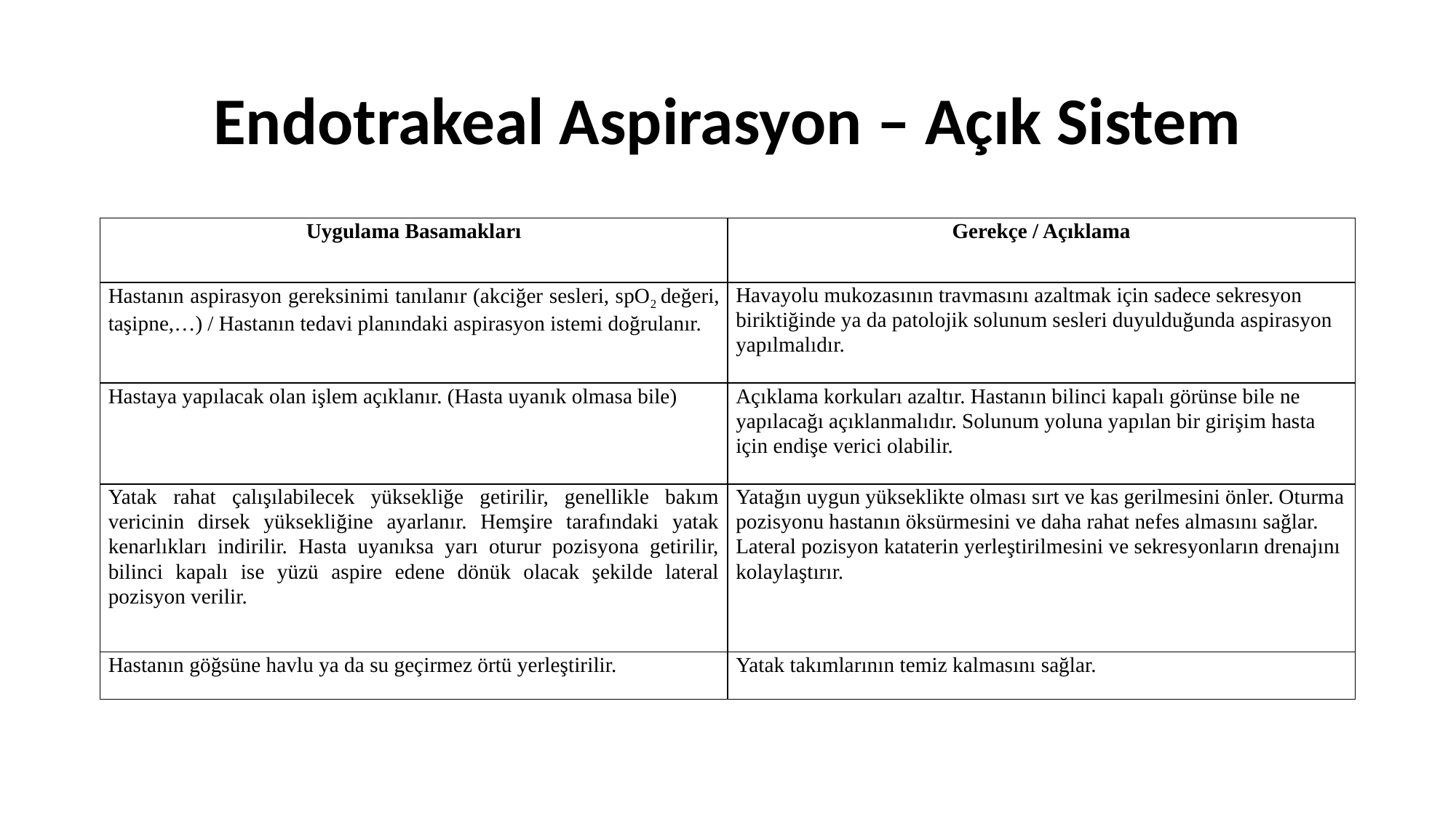

# Endotrakeal Aspirasyon – Açık Sistem
| Uygulama Basamakları | Gerekçe / Açıklama |
| --- | --- |
| Hastanın aspirasyon gereksinimi tanılanır (akciğer sesleri, spO2 değeri, taşipne,…) / Hastanın tedavi planındaki aspirasyon istemi doğrulanır. | Havayolu mukozasının travmasını azaltmak için sadece sekresyon biriktiğinde ya da patolojik solunum sesleri duyulduğunda aspirasyon yapılmalıdır. |
| Hastaya yapılacak olan işlem açıklanır. (Hasta uyanık olmasa bile) | Açıklama korkuları azaltır. Hastanın bilinci kapalı görünse bile ne yapılacağı açıklanmalıdır. Solunum yoluna yapılan bir girişim hasta için endişe verici olabilir. |
| Yatak rahat çalışılabilecek yüksekliğe getirilir, genellikle bakım vericinin dirsek yüksekliğine ayarlanır. Hemşire tarafındaki yatak kenarlıkları indirilir. Hasta uyanıksa yarı oturur pozisyona getirilir, bilinci kapalı ise yüzü aspire edene dönük olacak şekilde lateral pozisyon verilir. | Yatağın uygun yükseklikte olması sırt ve kas gerilmesini önler. Oturma pozisyonu hastanın öksürmesini ve daha rahat nefes almasını sağlar. Lateral pozisyon kataterin yerleştirilmesini ve sekresyonların drenajını kolaylaştırır. |
| Hastanın göğsüne havlu ya da su geçirmez örtü yerleştirilir. | Yatak takımlarının temiz kalmasını sağlar. |